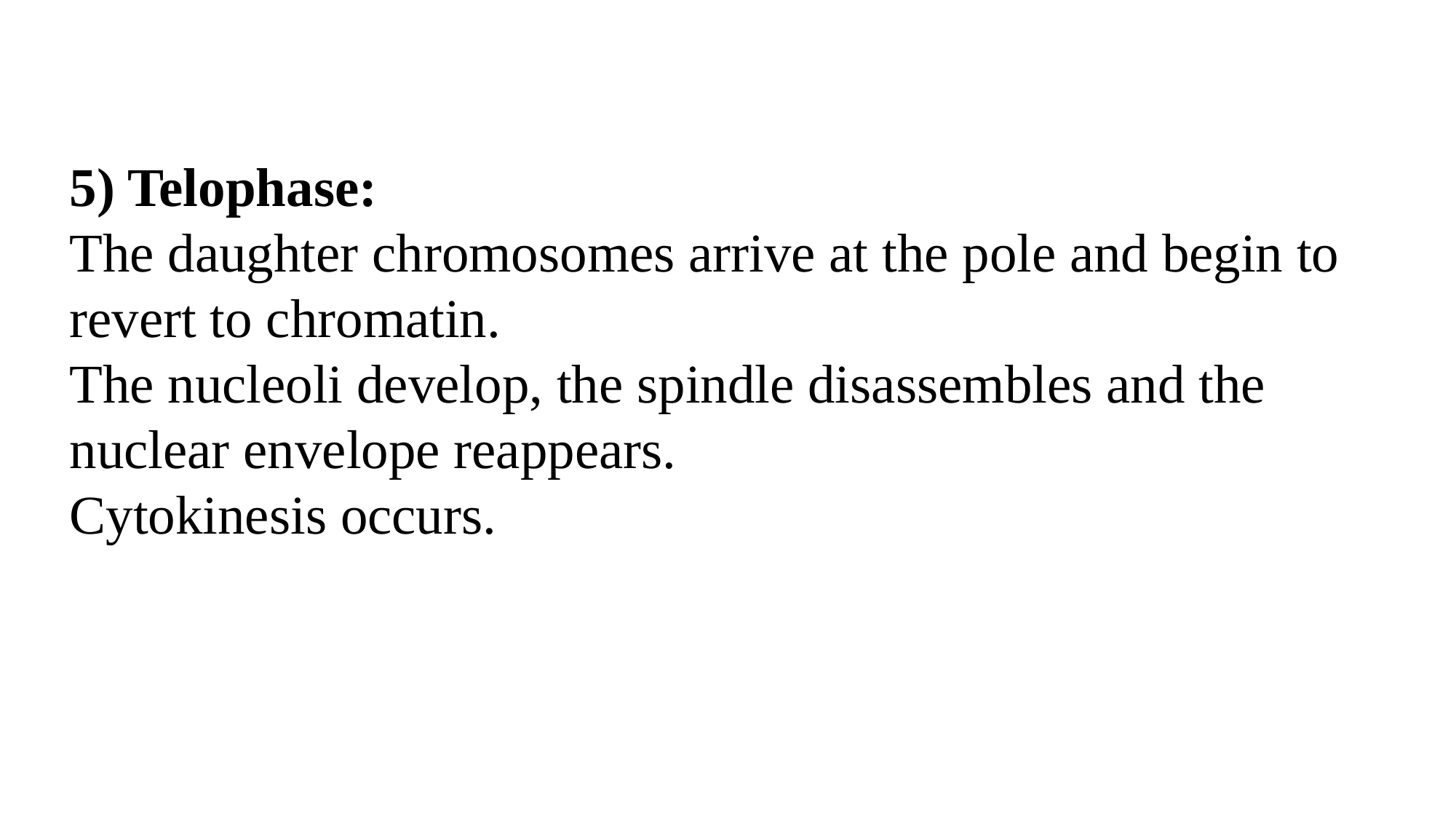

5) Telophase: 
The daughter chromosomes arrive at the pole and begin to revert to chromatin. 
The nucleoli develop, the spindle disassembles and the nuclear envelope reappears. 
Cytokinesis occurs.